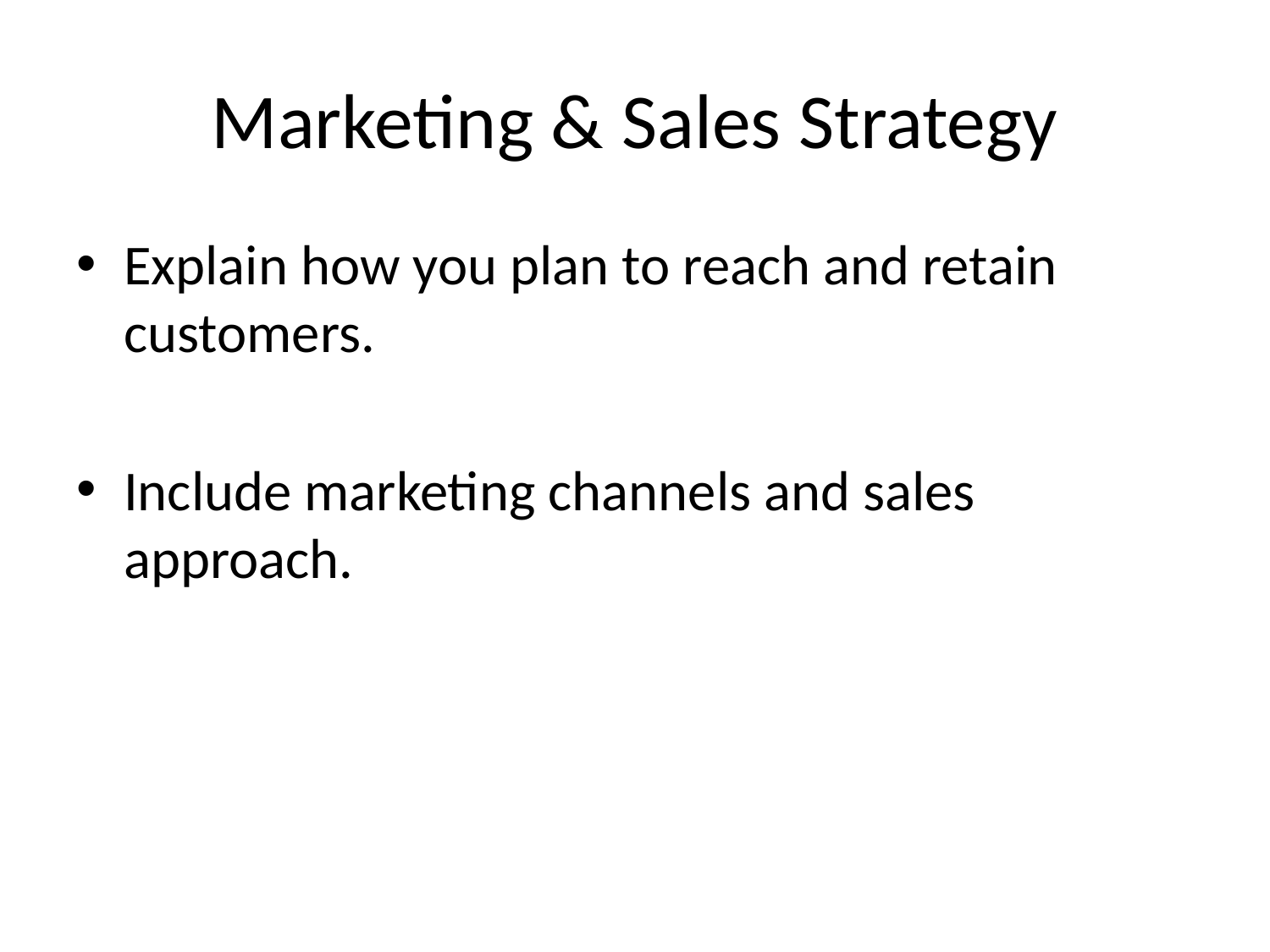

# Marketing & Sales Strategy
Explain how you plan to reach and retain customers.

Include marketing channels and sales approach.